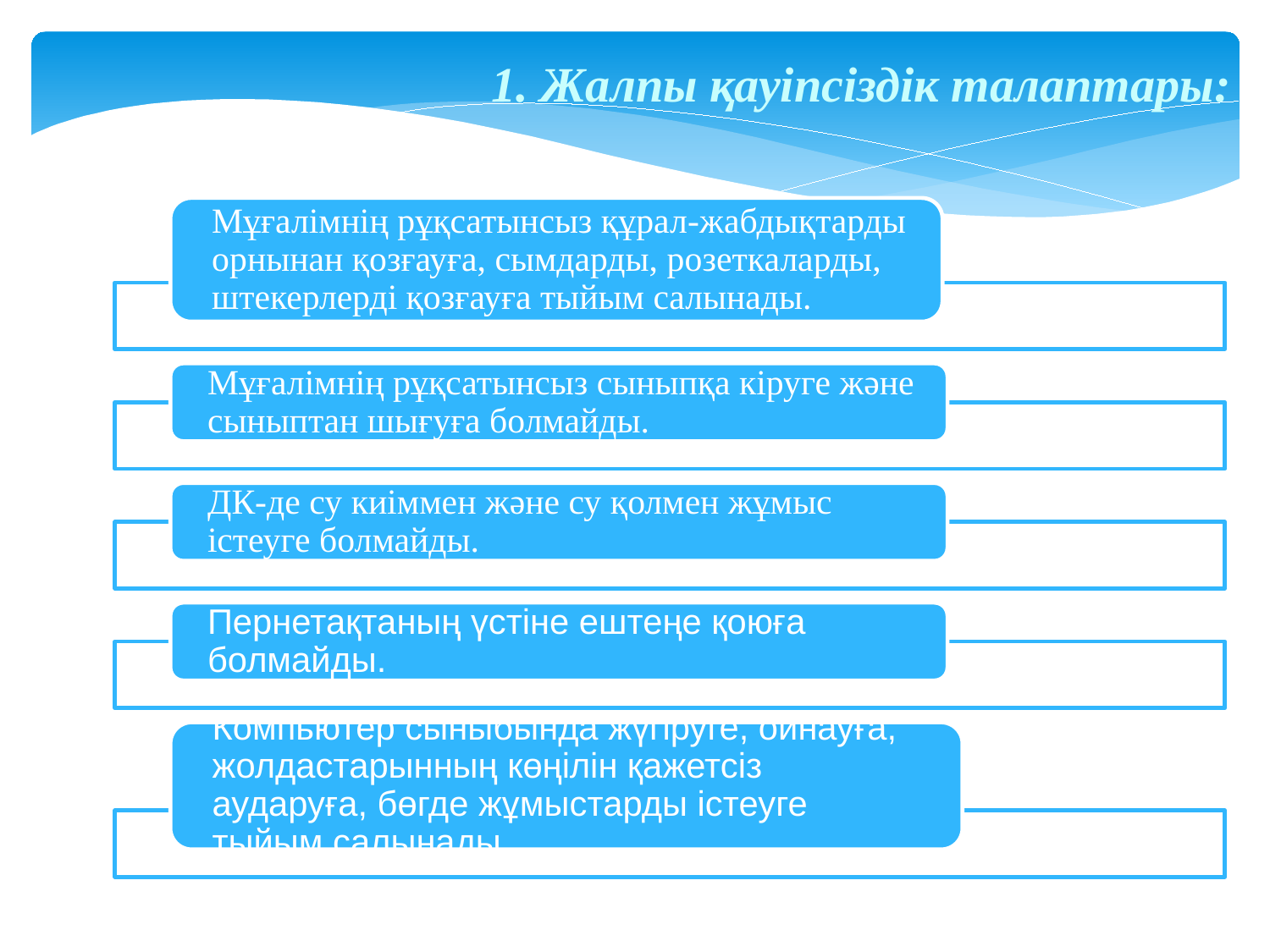

1. Жалпы қауіпсіздік талаптары:
Мұғалімнің рұқсатынсыз құрал-жабдықтарды орнынан қозғауға, сымдарды, розеткаларды, штекерлерді қозғауға тыйым салынады.
Мұғалімнің рұқсатынсыз сыныпқа кіруге және сыныптан шығуға болмайды.
ДК-де су киіммен және су қолмен жұмыс істеуге болмайды.
Пернетақтаның үстіне ештеңе қоюға болмайды.
Компьютер сыныбында жүгіруге, ойнауға, жолдастарынның көңілін қажетсіз аударуға, бөгде жұмыстарды істеуге тыйым салынады.